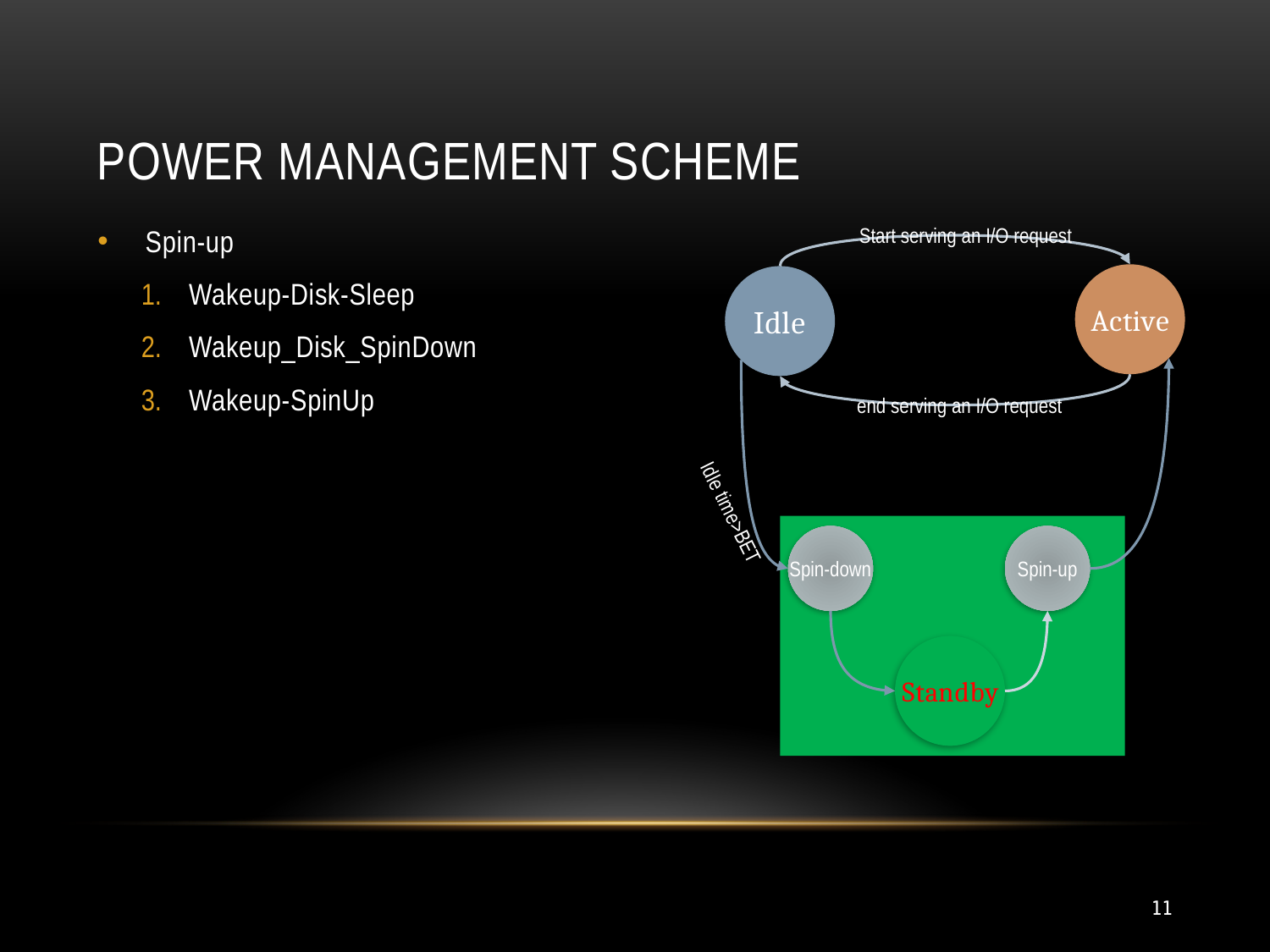

# Power management scheme
Spin-up
Wakeup-Disk-Sleep
Wakeup_Disk_SpinDown
Wakeup-SpinUp

Start serving an I/O request
Active
Idle
end serving an I/O request
Idle time>BET

Spin-down
Spin-up
Standby
11